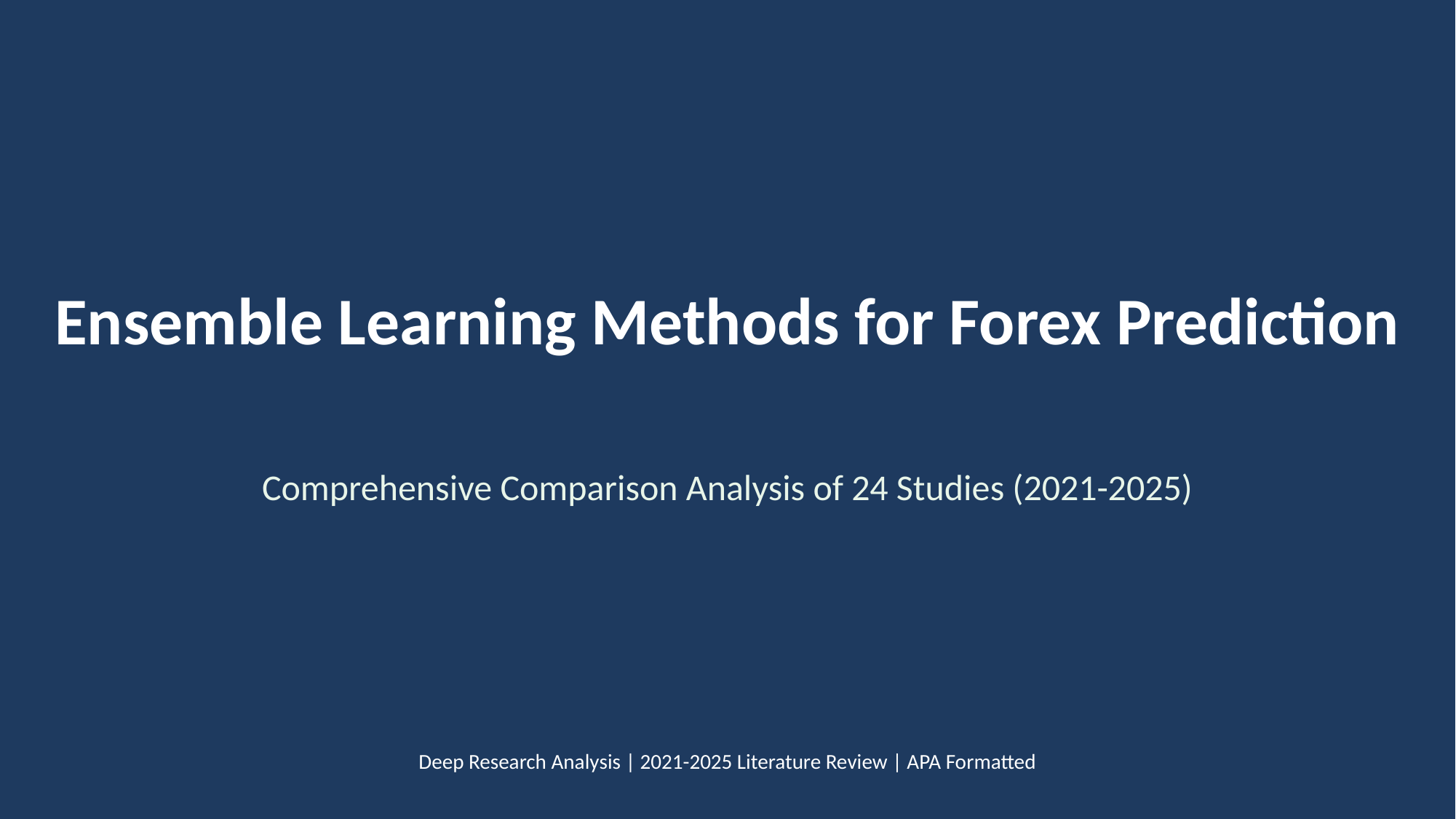

Ensemble Learning Methods for Forex Prediction
Comprehensive Comparison Analysis of 24 Studies (2021-2025)
Deep Research Analysis | 2021-2025 Literature Review | APA Formatted